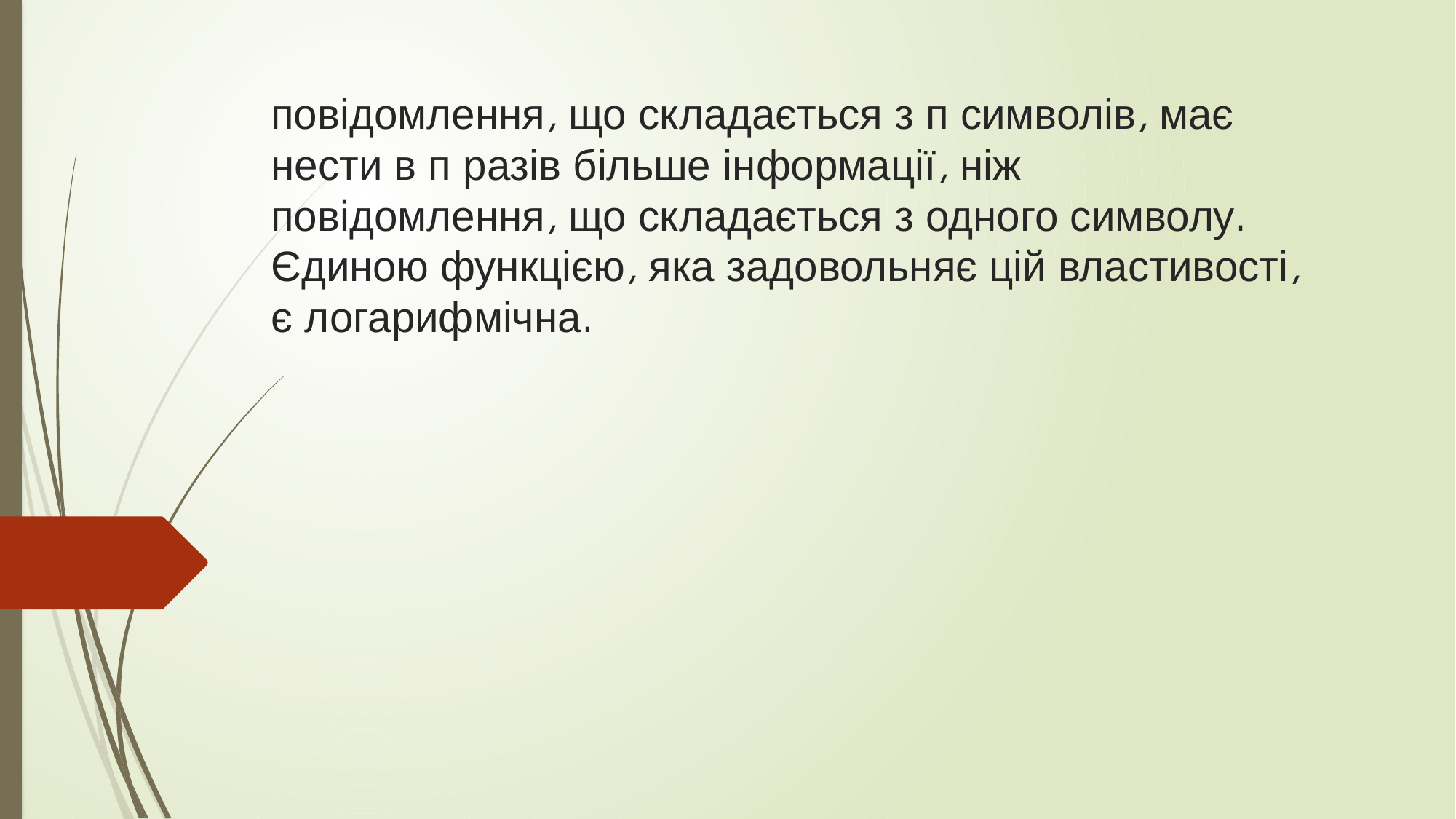

# повідомлення, що складається з п символів, має нести в п разів більше інформації, ніж повідомлення, що складається з одного символу. Єдиною функцією, яка задовольняє цій властивості, є логарифмічна.